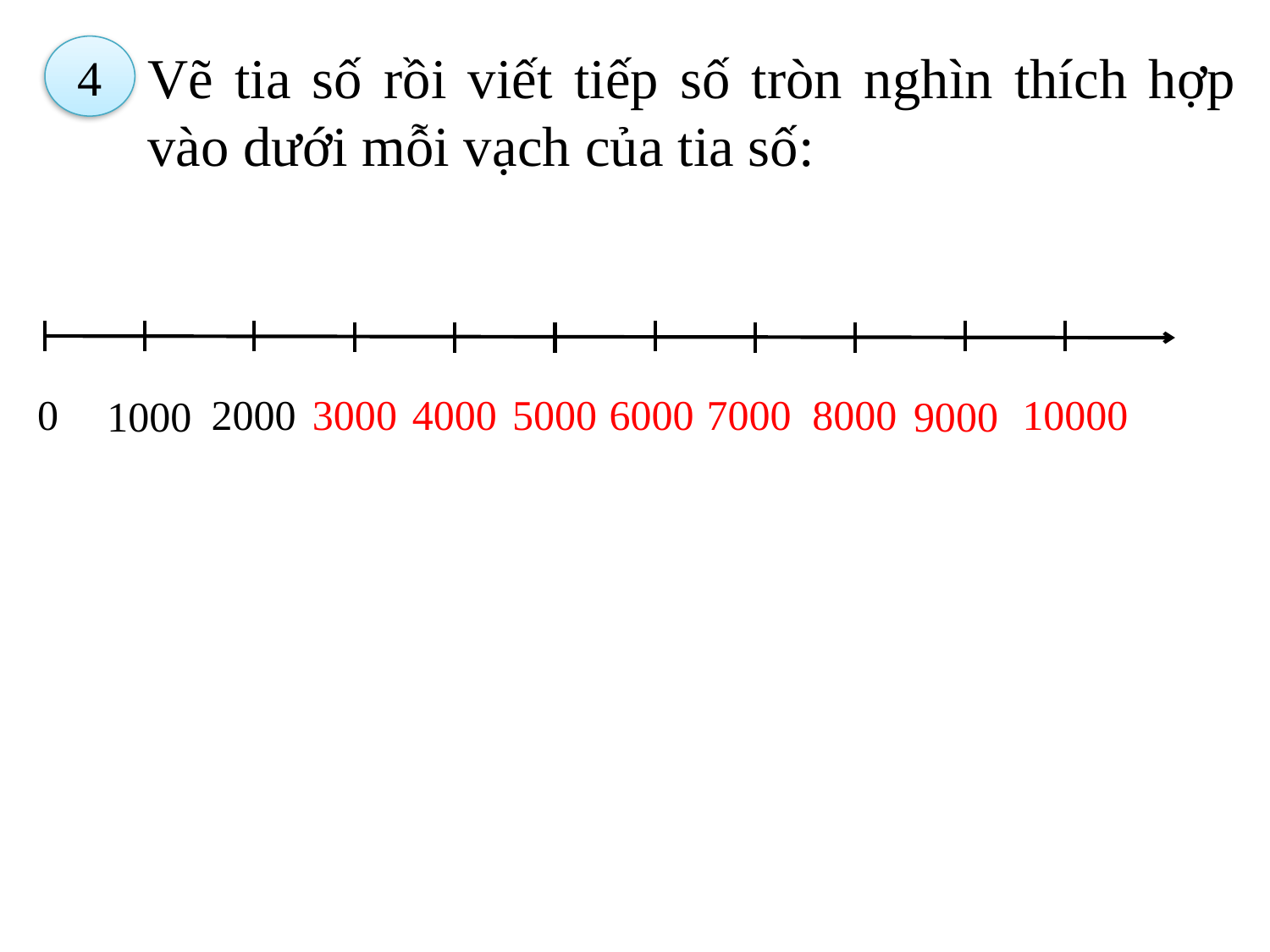

4
Vẽ tia số rồi viết tiếp số tròn nghìn thích hợp vào dưới mỗi vạch của tia số:
5000
10000
8000
6000
7000
4000
3000
0
2000
1000
9000